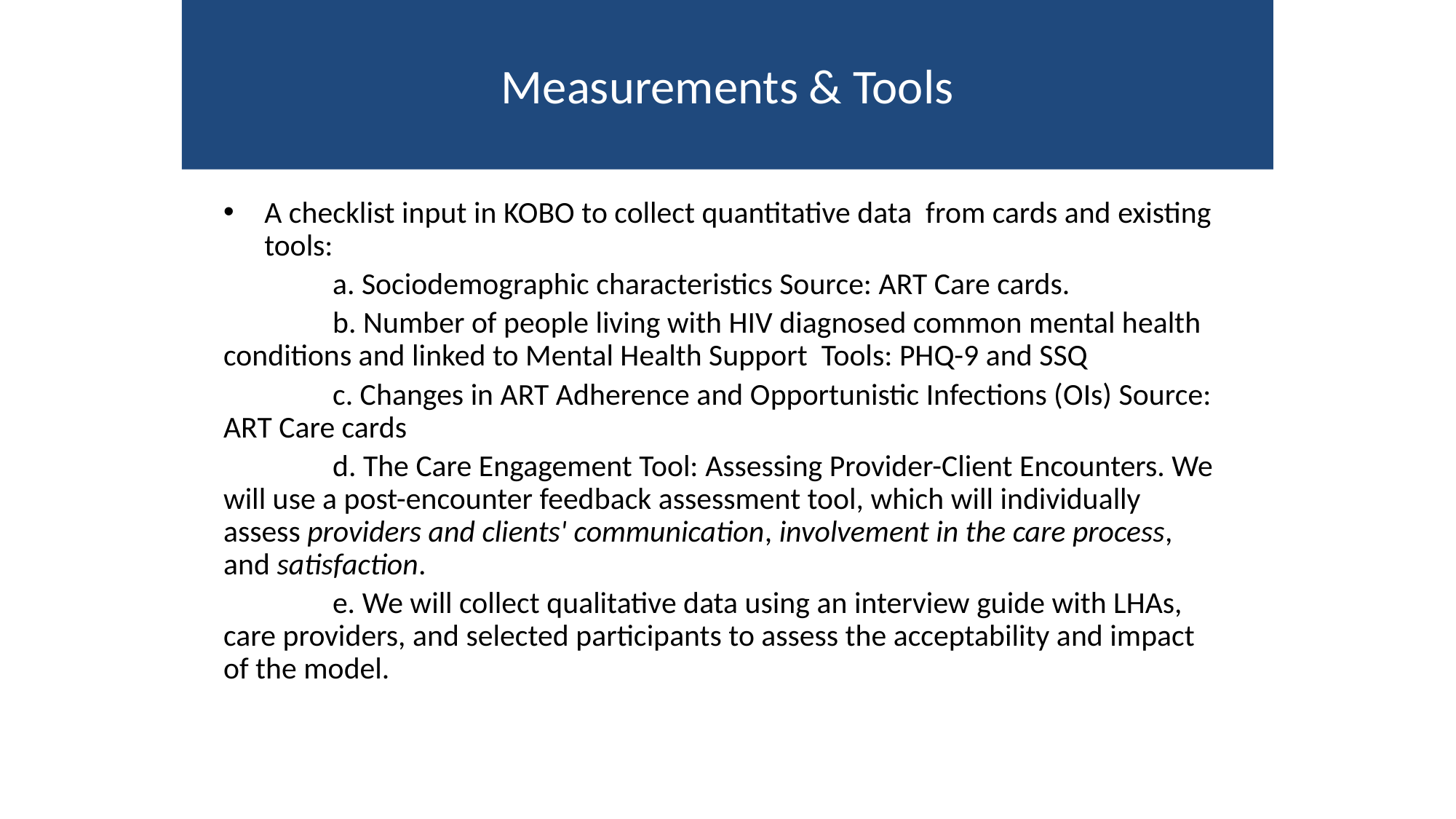

# Measurements & Tools
A checklist input in KOBO to collect quantitative data  from cards and existing tools:
	a. Sociodemographic characteristics Source: ART Care cards.
	b. Number of people living with HIV diagnosed common mental health conditions and linked to Mental Health Support  Tools: PHQ-9 and SSQ
	c. Changes in ART Adherence and Opportunistic Infections (OIs) Source: ART Care cards
	d. The Care Engagement Tool: Assessing Provider-Client Encounters. We will use a post-encounter feedback assessment tool, which will individually assess providers and clients' communication, involvement in the care process, and satisfaction.
	e. We will collect qualitative data using an interview guide with LHAs, care providers, and selected participants to assess the acceptability and impact of the model.